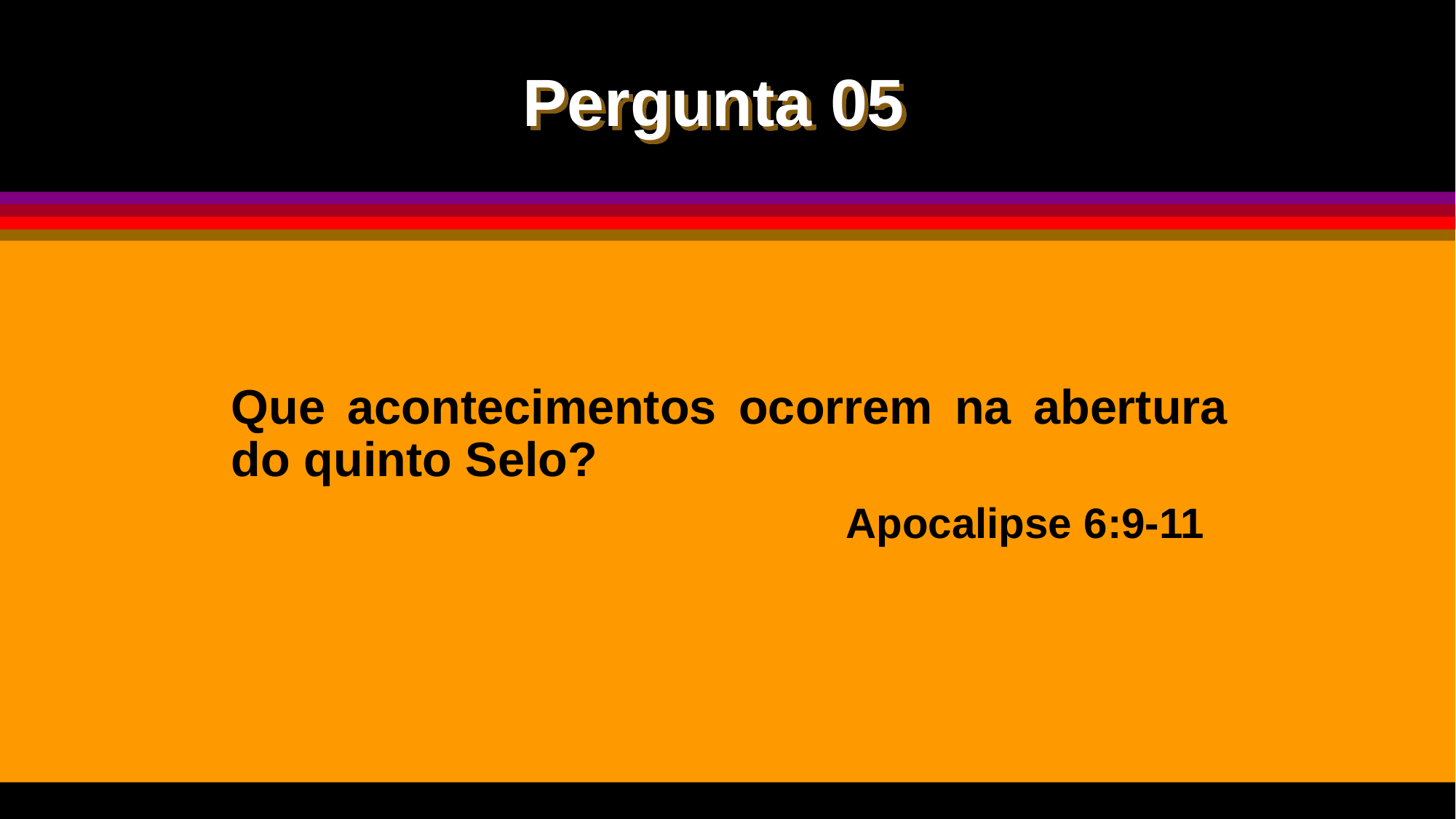

Pergunta 05
Que acontecimentos ocorrem na abertura do quinto Selo?
Apocalipse 6:9-11